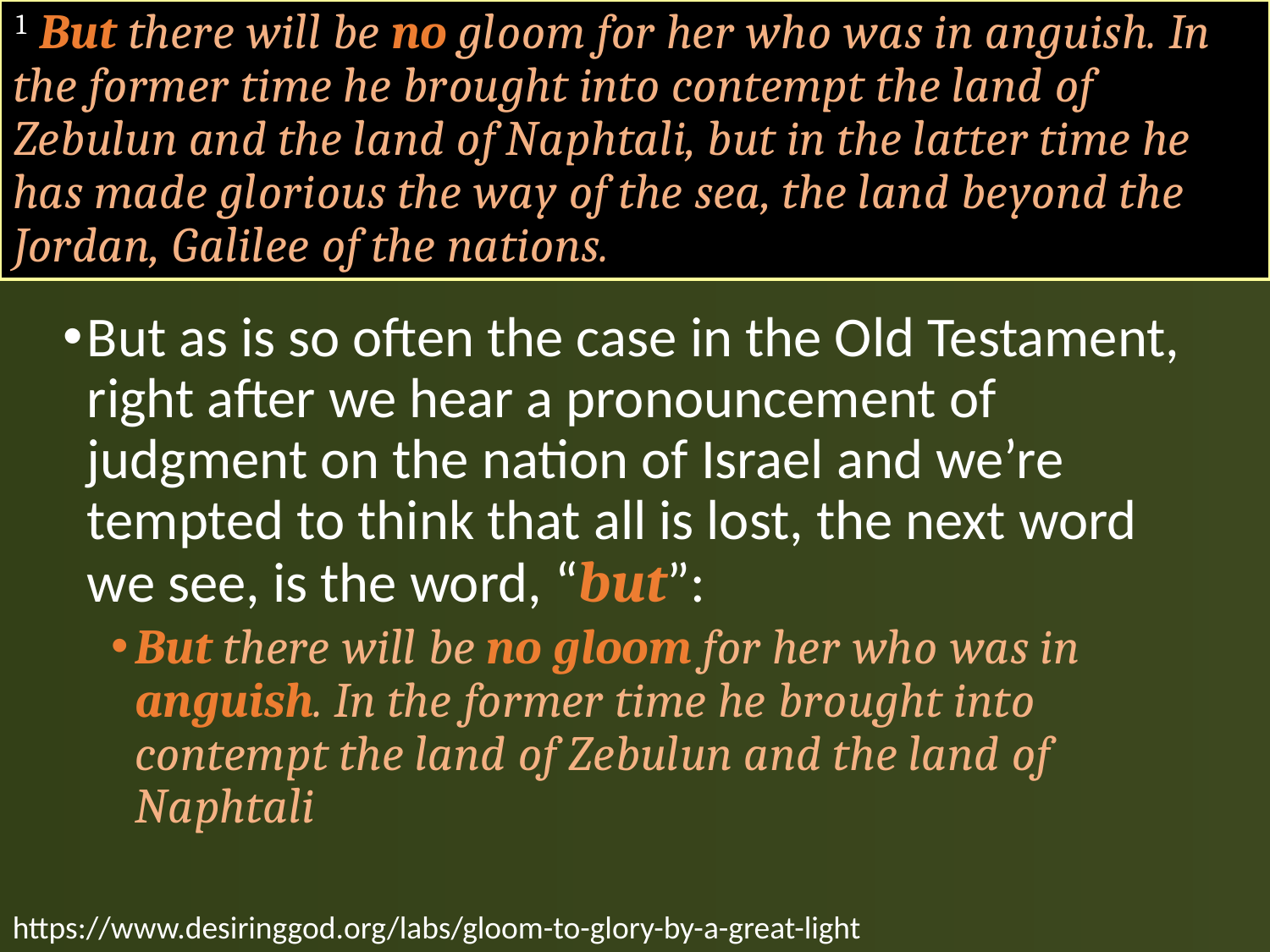

# 1 But there will be no gloom for her who was in anguish. In the former time he brought into contempt the land of Zebulun and the land of Naphtali, but in the latter time he has made glorious the way of the sea, the land beyond the Jordan, Galilee of the nations.
But as is so often the case in the Old Testament, right after we hear a pronouncement of judgment on the nation of Israel and we’re tempted to think that all is lost, the next word we see, is the word, “but”:
But there will be no gloom for her who was in anguish. In the former time he brought into contempt the land of Zebulun and the land of Naphtali

https://www.desiringgod.org/labs/gloom-to-glory-by-a-great-light